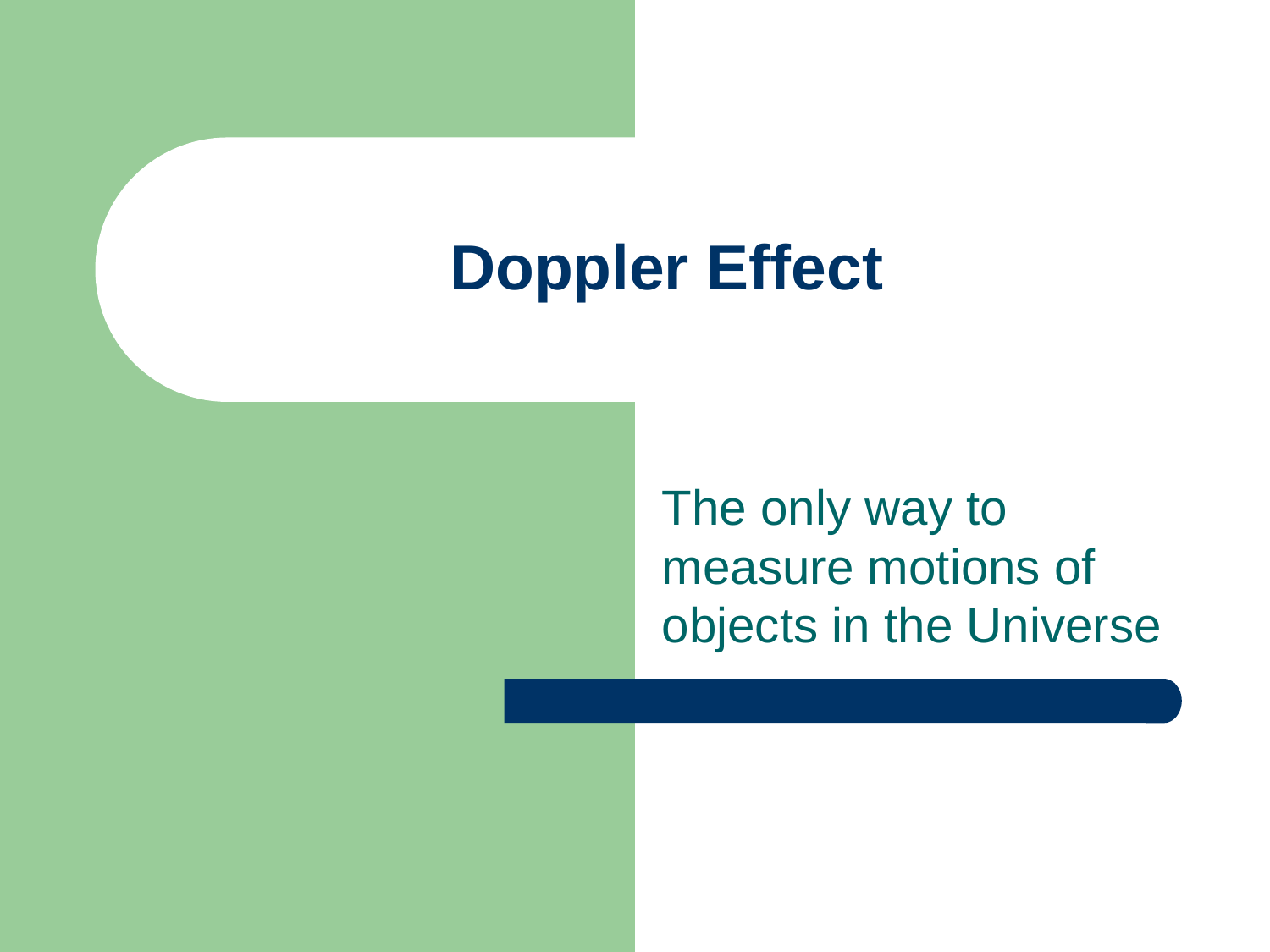

# Doppler Effect
The only way to measure motions of objects in the Universe